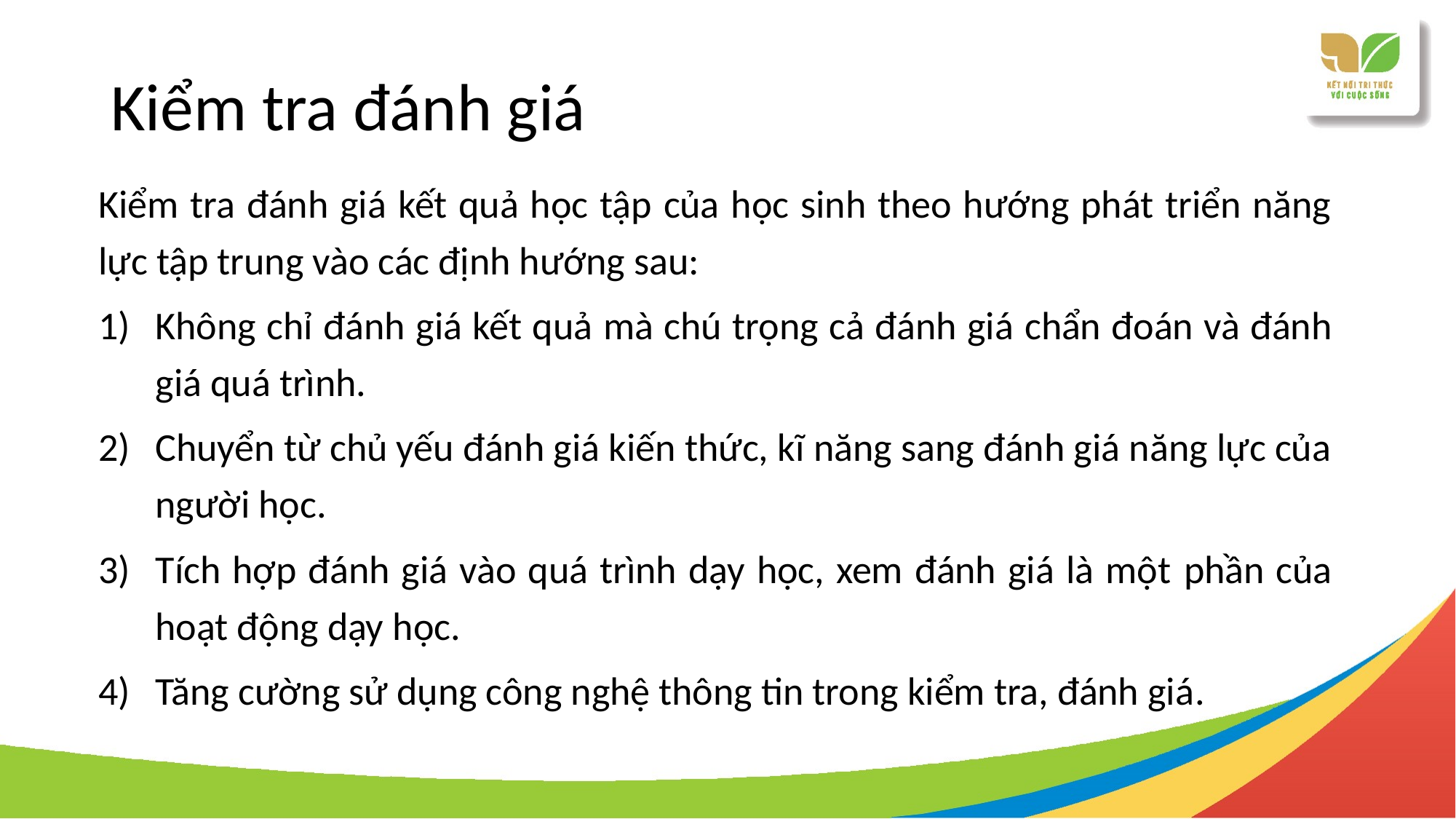

# Kiểm tra đánh giá
Kiểm tra đánh giá kết quả học tập của học sinh theo hướng phát triển năng lực tập trung vào các định hướng sau:
Không chỉ đánh giá kết quả mà chú trọng cả đánh giá chẩn đoán và đánh giá quá trình.
Chuyển từ chủ yếu đánh giá kiến thức, kĩ năng sang đánh giá năng lực của người học.
Tích hợp đánh giá vào quá trình dạy học, xem đánh giá là một phần của hoạt động dạy học.
Tăng cường sử dụng công nghệ thông tin trong kiểm tra, đánh giá.